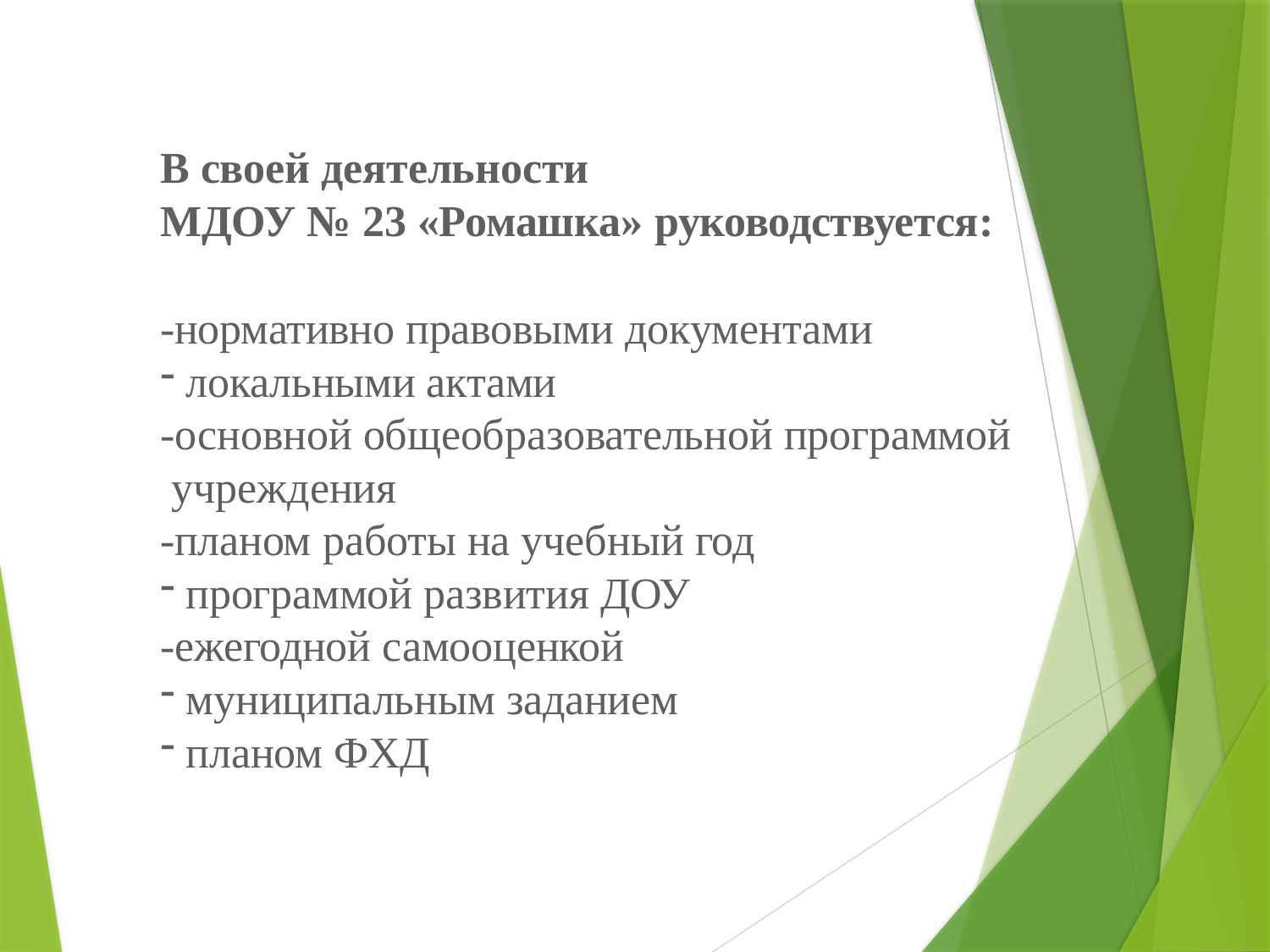

В своей деятельности
МДОУ № 23 «Ромашка» руководствуется:

-нормативно правовыми документами
локальными актами
-основной общеобразовательной программой  учреждения
-планом работы на учебный год
программой развития ДОУ
-ежегодной самооценкой
муниципальным заданием
планом ФХД